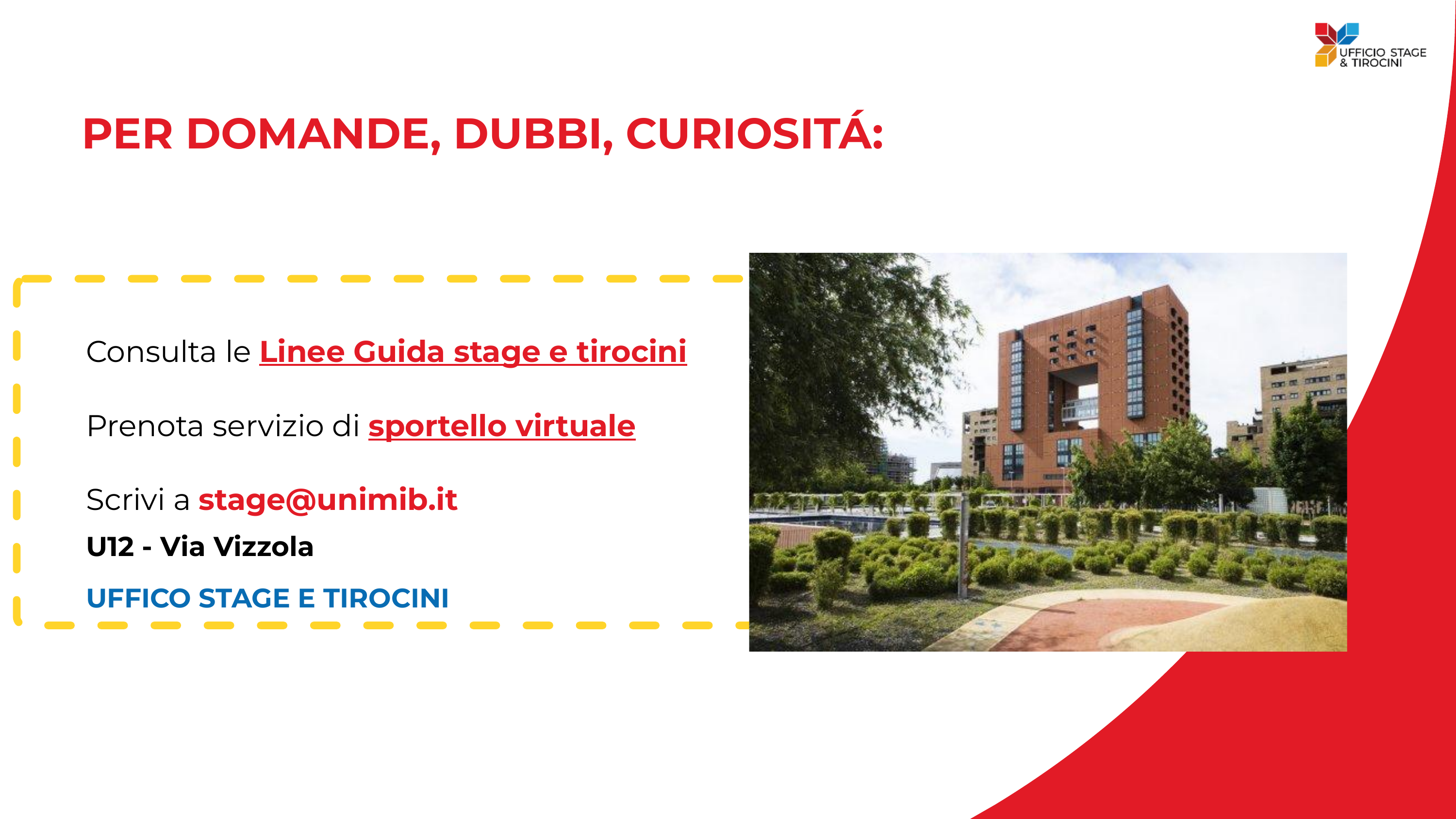

PER DOMANDE, DUBBI, CURIOSITÁ:

Consulta le Linee Guida stage e tirocini
Prenota servizio di sportello virtuale
Scrivi a stage@unimib.it

U12 - Via Vizzola
UFFICO STAGE E TIROCINI